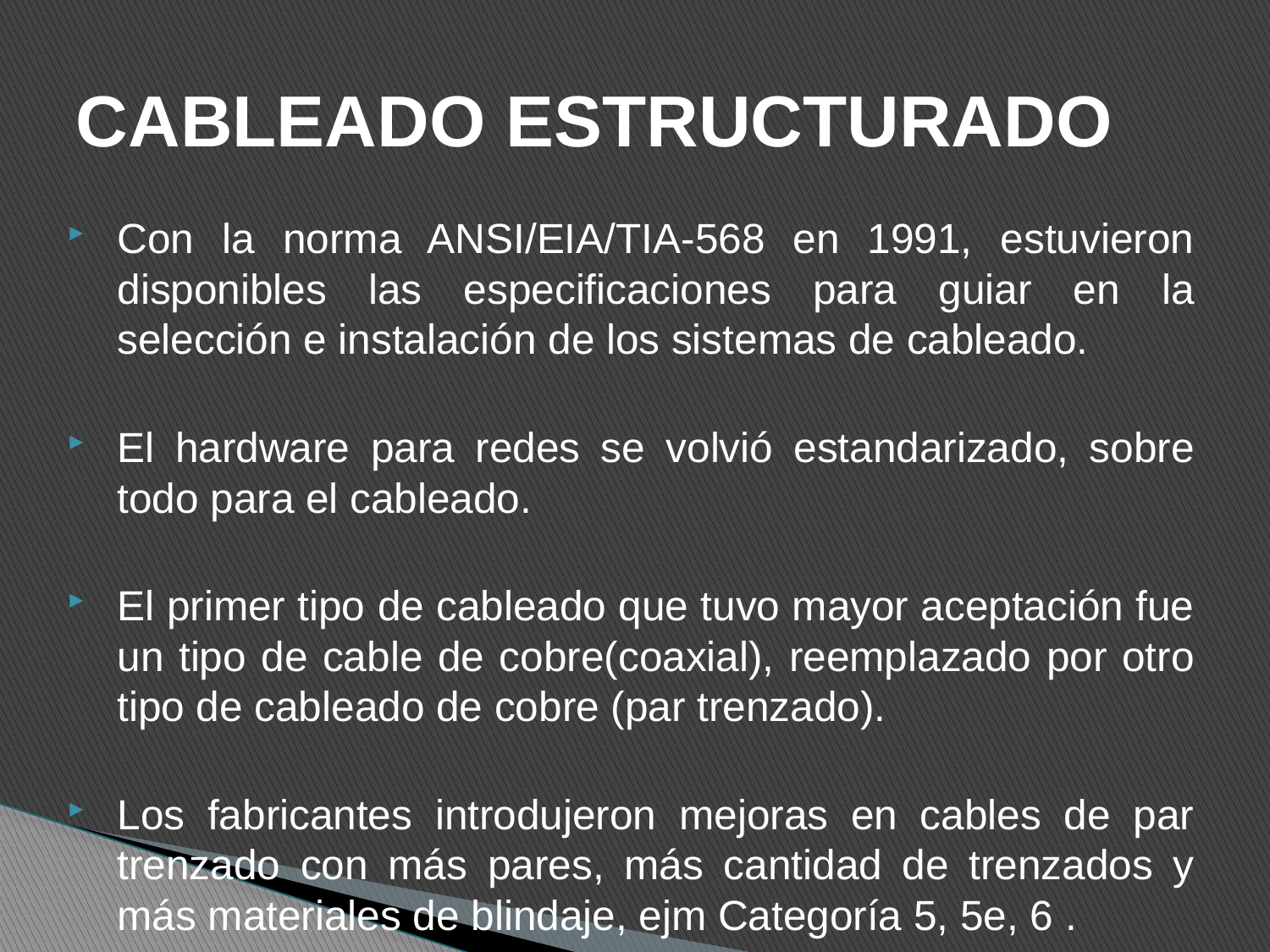

# CABLEADO ESTRUCTURADO
Con la norma ANSI/EIA/TIA-568 en 1991, estuvieron disponibles las especificaciones para guiar en la selección e instalación de los sistemas de cableado.

El hardware para redes se volvió estandarizado, sobre todo para el cableado.

El primer tipo de cableado que tuvo mayor aceptación fue un tipo de cable de cobre(coaxial), reemplazado por otro tipo de cableado de cobre (par trenzado).

Los fabricantes introdujeron mejoras en cables de par trenzado con más pares, más cantidad de trenzados y más materiales de blindaje, ejm Categoría 5, 5e, 6 .